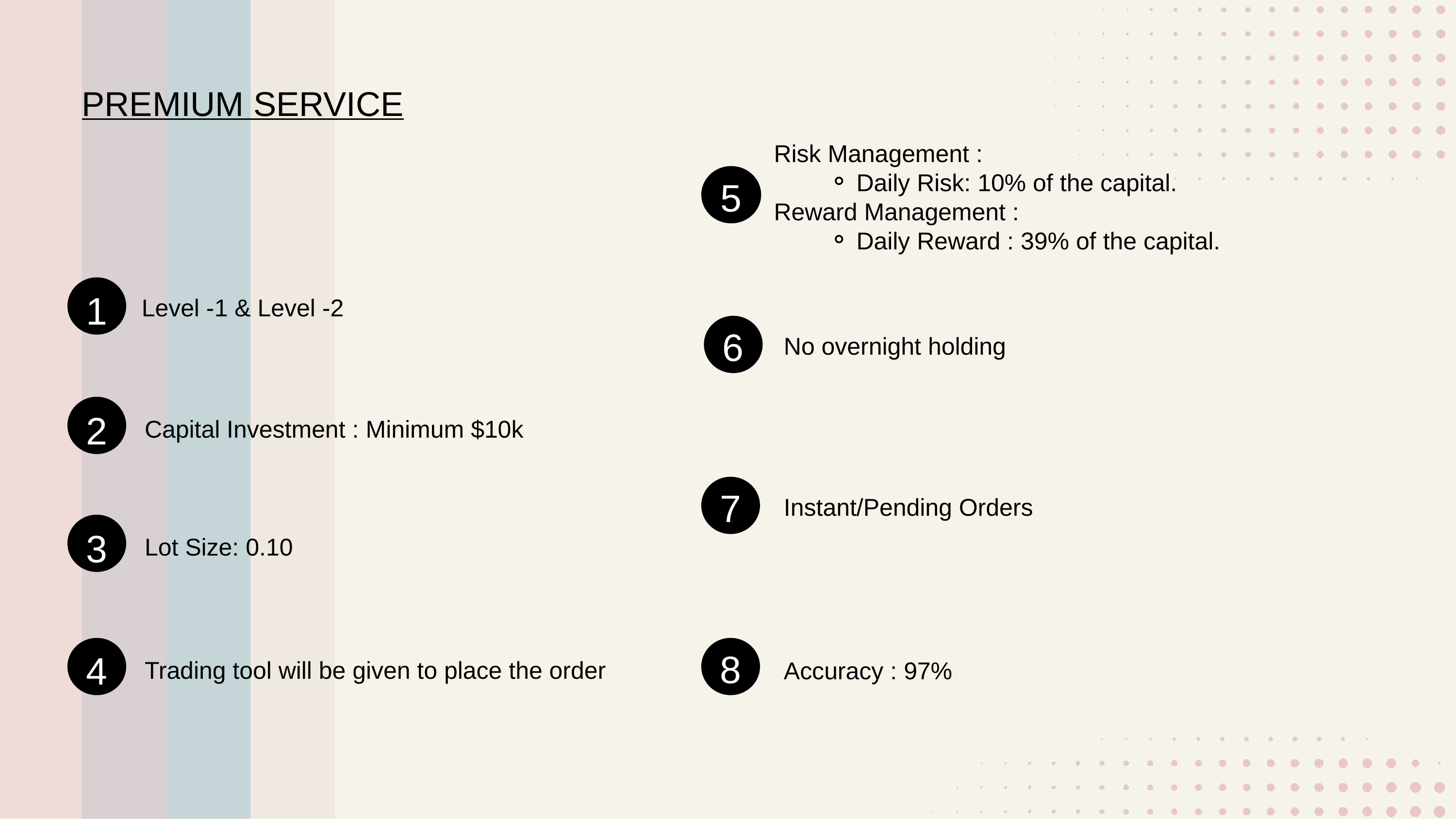

PREMIUM SERVICE
Risk Management :
Daily Risk: 10% of the capital.
Reward Management :
Daily Reward : 39% of the capital.
5

1
Level -1 & Level -2

2
Capital Investment : Minimum $10k

3
Lot Size: 0.10

4
Trading tool will be given to place the order
6

No overnight holding
7

Instant/Pending Orders
8

Accuracy : 97%